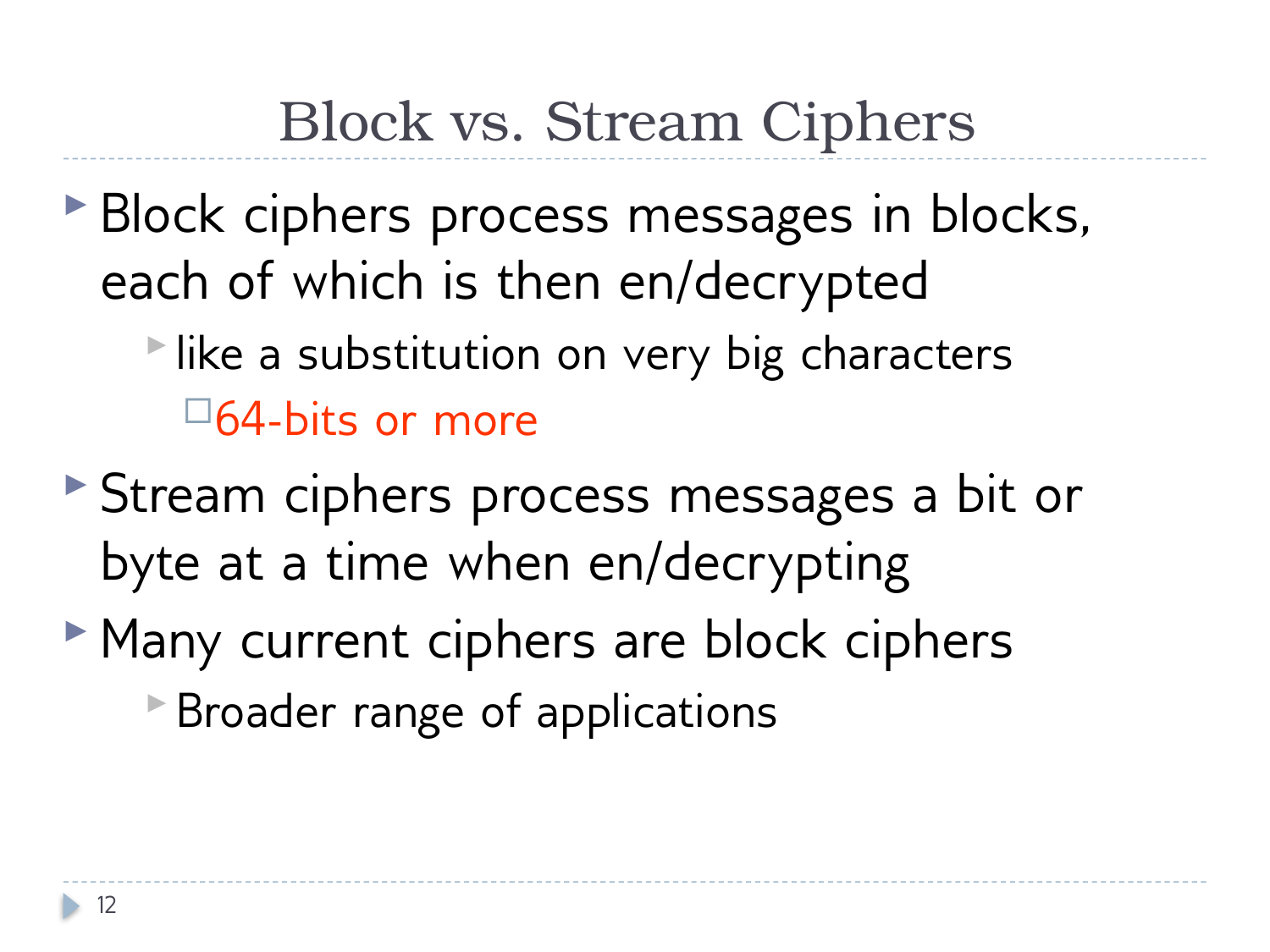

# Block vs. Stream Ciphers
Block ciphers process messages in blocks, each of which is then en/decrypted
like a substitution on very big characters
64-bits or more
Stream ciphers process messages a bit or byte at a time when en/decrypting
Many current ciphers are block ciphers
Broader range of applications
12